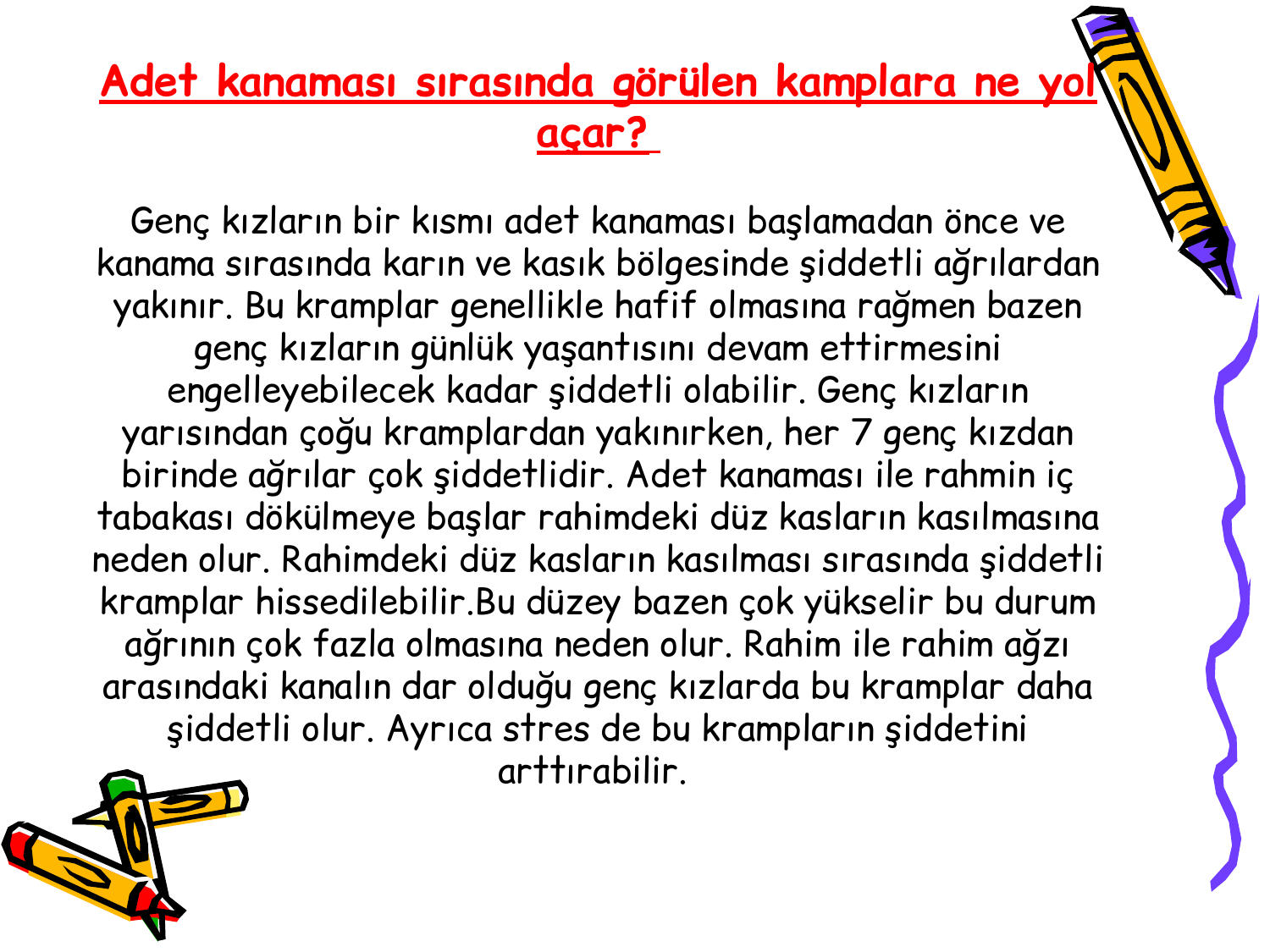

Adet kanaması sırasında görülen kamplara ne yol açar?

Genç kızların bir kısmı adet kanaması başlamadan önce ve kanama sırasında karın ve kasık bölgesinde şiddetli ağrılardan yakınır. Bu kramplar genellikle hafif olmasına rağmen bazen genç kızların günlük yaşantısını devam ettirmesini engelleyebilecek kadar şiddetli olabilir. Genç kızların yarısından çoğu kramplardan yakınırken, her 7 genç kızdan birinde ağrılar çok şiddetlidir. Adet kanaması ile rahmin iç tabakası dökülmeye başlar rahimdeki düz kasların kasılmasına neden olur. Rahimdeki düz kasların kasılması sırasında şiddetli kramplar hissedilebilir.Bu düzey bazen çok yükselir bu durum ağrının çok fazla olmasına neden olur. Rahim ile rahim ağzı arasındaki kanalın dar olduğu genç kızlarda bu kramplar daha şiddetli olur. Ayrıca stres de bu krampların şiddetini arttırabilir.